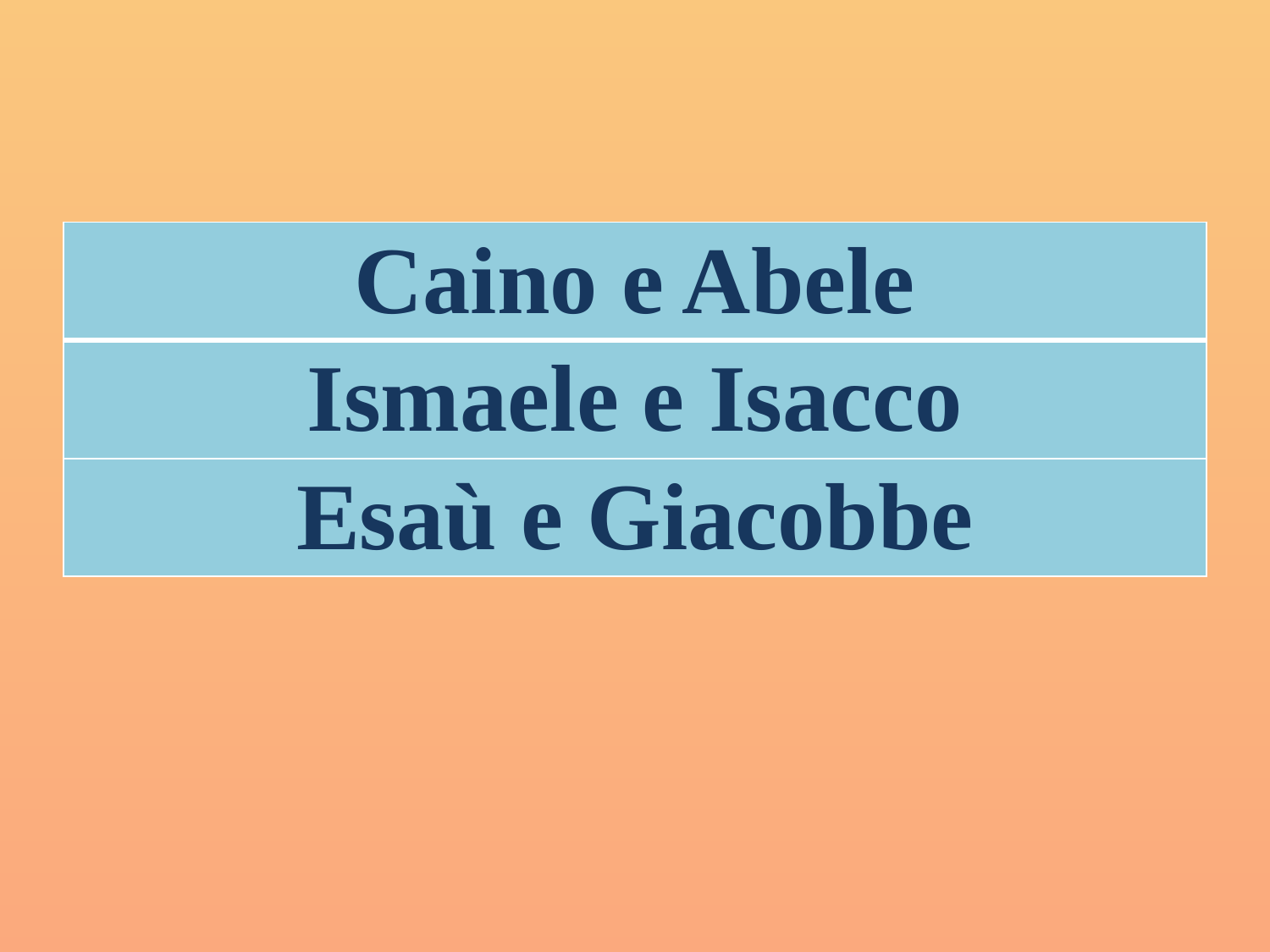

| Caino e Abele |
| --- |
| Ismaele e Isacco |
| Esaù e Giacobbe |